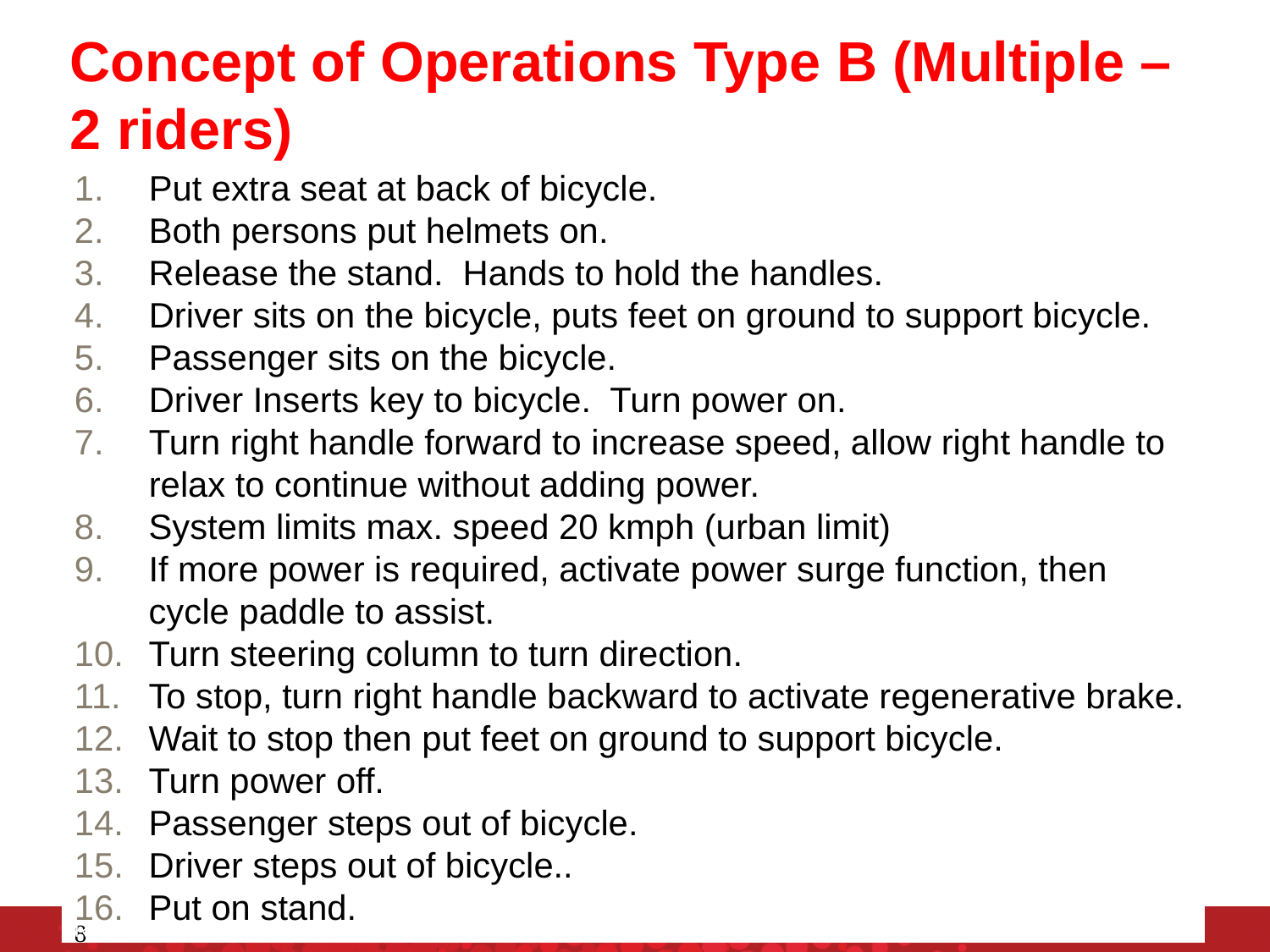

# Concept of Operations Type B (Multiple – 2 riders)
Put extra seat at back of bicycle.
Both persons put helmets on.
Release the stand.  Hands to hold the handles.
Driver sits on the bicycle, puts feet on ground to support bicycle.
Passenger sits on the bicycle.
Driver Inserts key to bicycle.  Turn power on.
Turn right handle forward to increase speed, allow right handle to relax to continue without adding power.
System limits max. speed 20 kmph (urban limit)
If more power is required, activate power surge function, then cycle paddle to assist.
Turn steering column to turn direction.
To stop, turn right handle backward to activate regenerative brake.
Wait to stop then put feet on ground to support bicycle.
Turn power off.
Passenger steps out of bicycle.
Driver steps out of bicycle..
Put on stand.
8
RMIT University©2025
School of Engineering